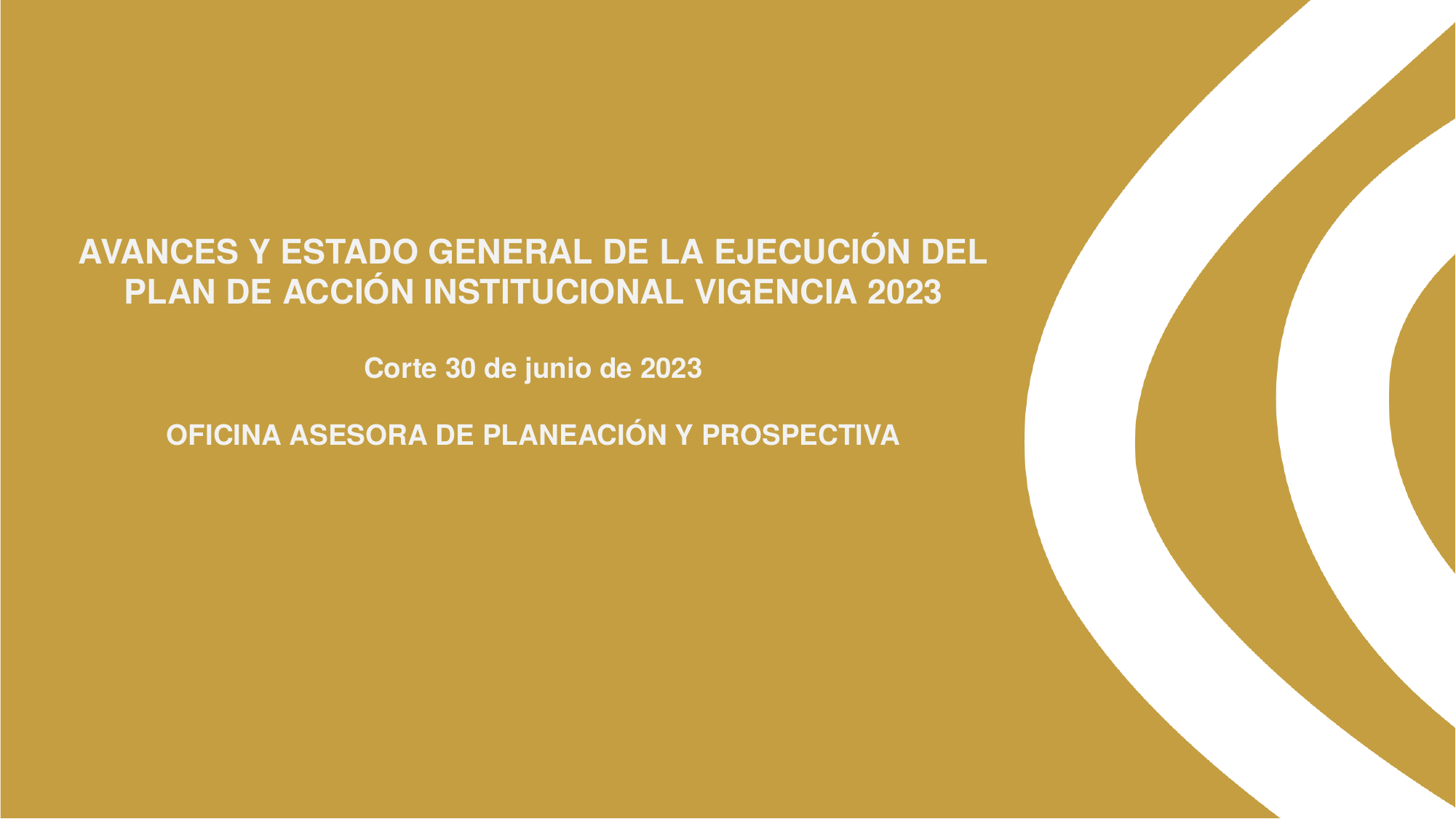

AVANCES Y ESTADO GENERAL DE LA EJECUCIÓN DEL PLAN DE ACCIÓN INSTITUCIONAL VIGENCIA 2023

Corte 30 de junio de 2023

OFICINA ASESORA DE PLANEACIÓN Y PROSPECTIVA